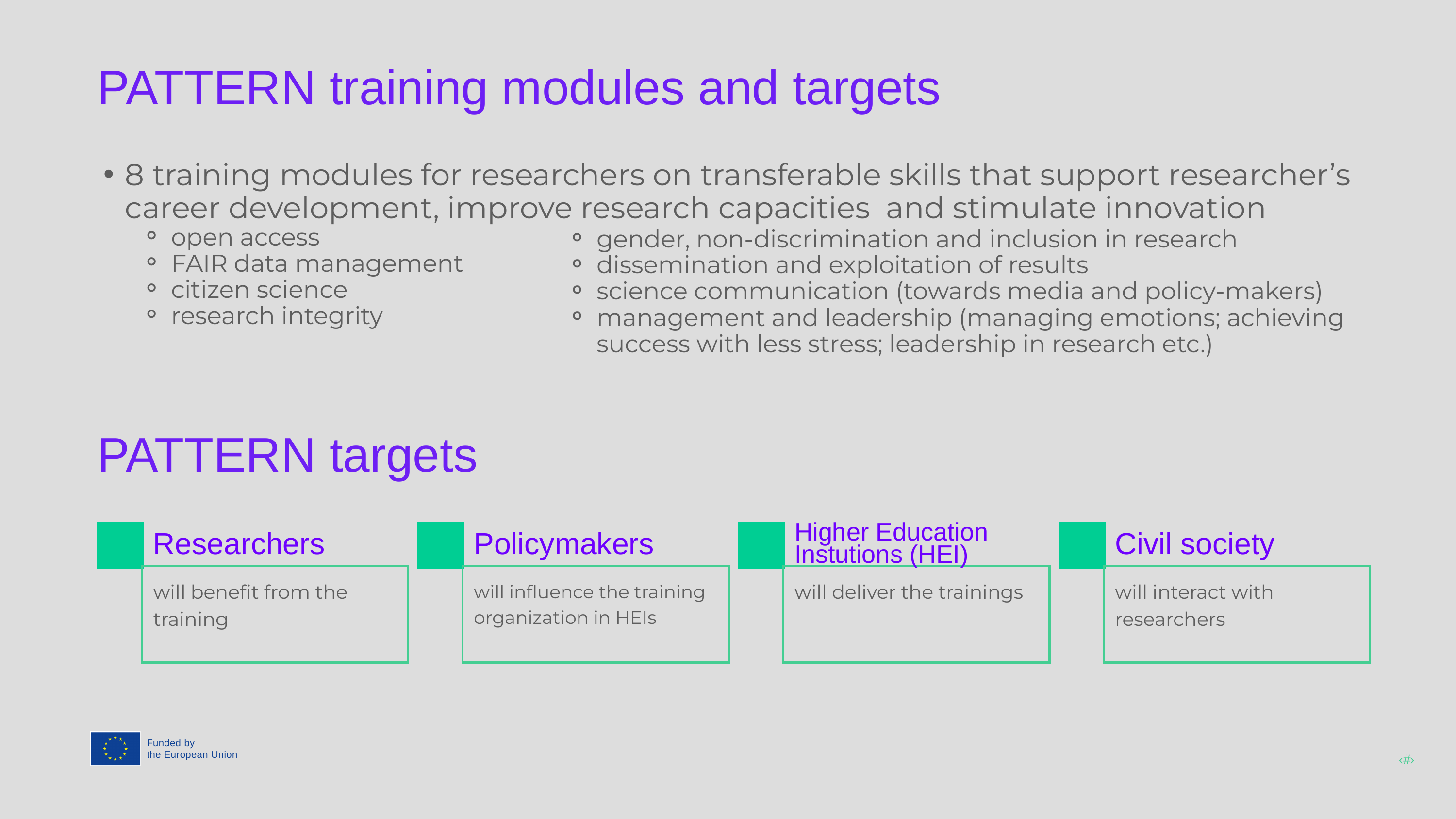

PATTERN training modules and targets
8 training modules for researchers on transferable skills that support researcher’s career development, improve research capacities  and stimulate innovation
open access
FAIR data management
citizen science
research integrity
gender, non-discrimination and inclusion in research
dissemination and exploitation of results
science communication (towards media and policy-makers)
management and leadership (managing emotions; achieving success with less stress; leadership in research etc.)
PATTERN targets

Higher Education Instutions (HEI)
Researchers
Policymakers
Civil society

will benefit from the training
will deliver the trainings
will interact with researchers
will influence the training organization in HEIs

Funded by
the European Union
‹#›